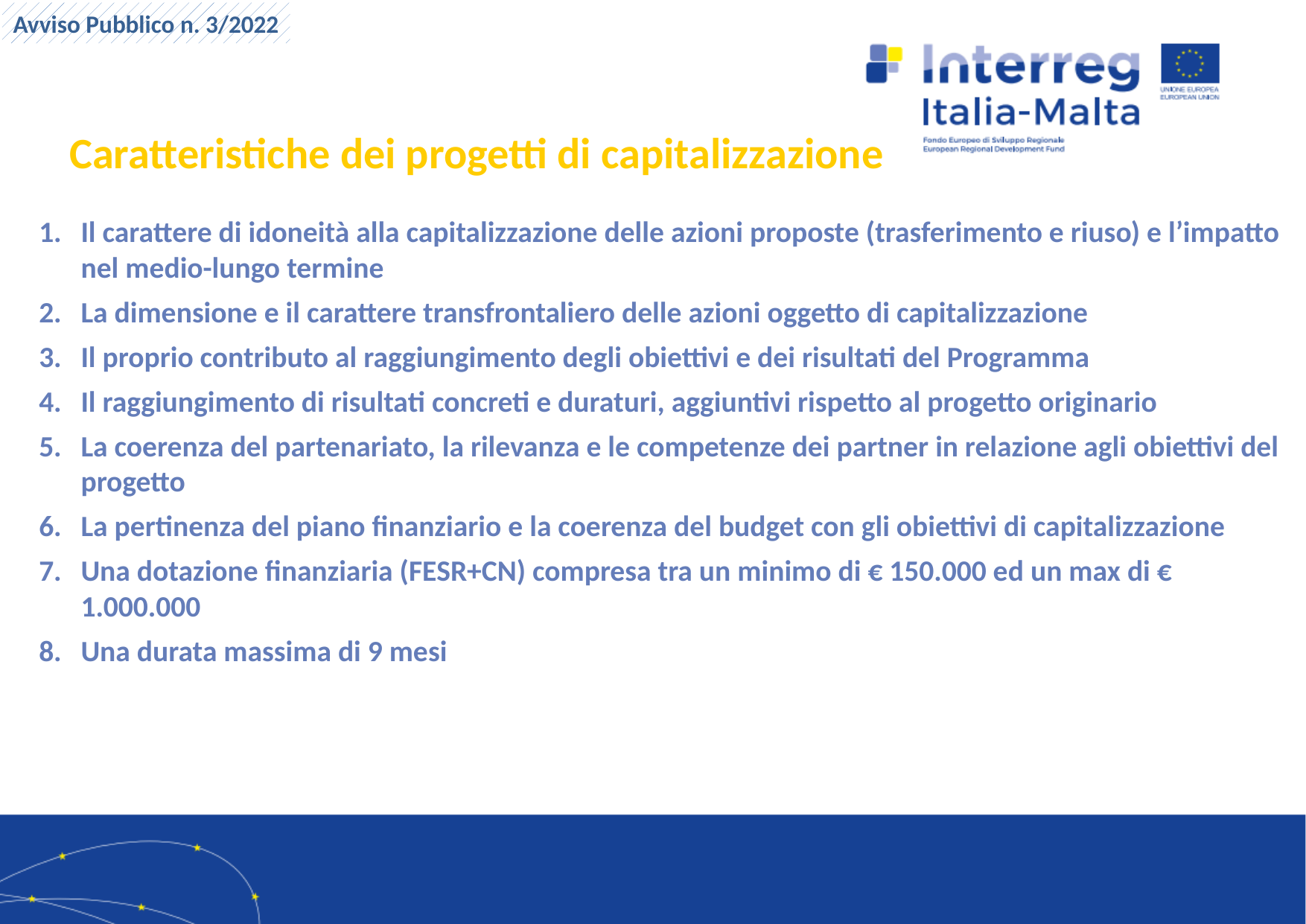

Avviso Pubblico n. 3/2022
Caratteristiche dei progetti di capitalizzazione
Il carattere di idoneità alla capitalizzazione delle azioni proposte (trasferimento e riuso) e l’impatto nel medio-lungo termine
La dimensione e il carattere transfrontaliero delle azioni oggetto di capitalizzazione
Il proprio contributo al raggiungimento degli obiettivi e dei risultati del Programma
Il raggiungimento di risultati concreti e duraturi, aggiuntivi rispetto al progetto originario
La coerenza del partenariato, la rilevanza e le competenze dei partner in relazione agli obiettivi del progetto
La pertinenza del piano finanziario e la coerenza del budget con gli obiettivi di capitalizzazione
Una dotazione finanziaria (FESR+CN) compresa tra un minimo di € 150.000 ed un max di € 1.000.000
Una durata massima di 9 mesi